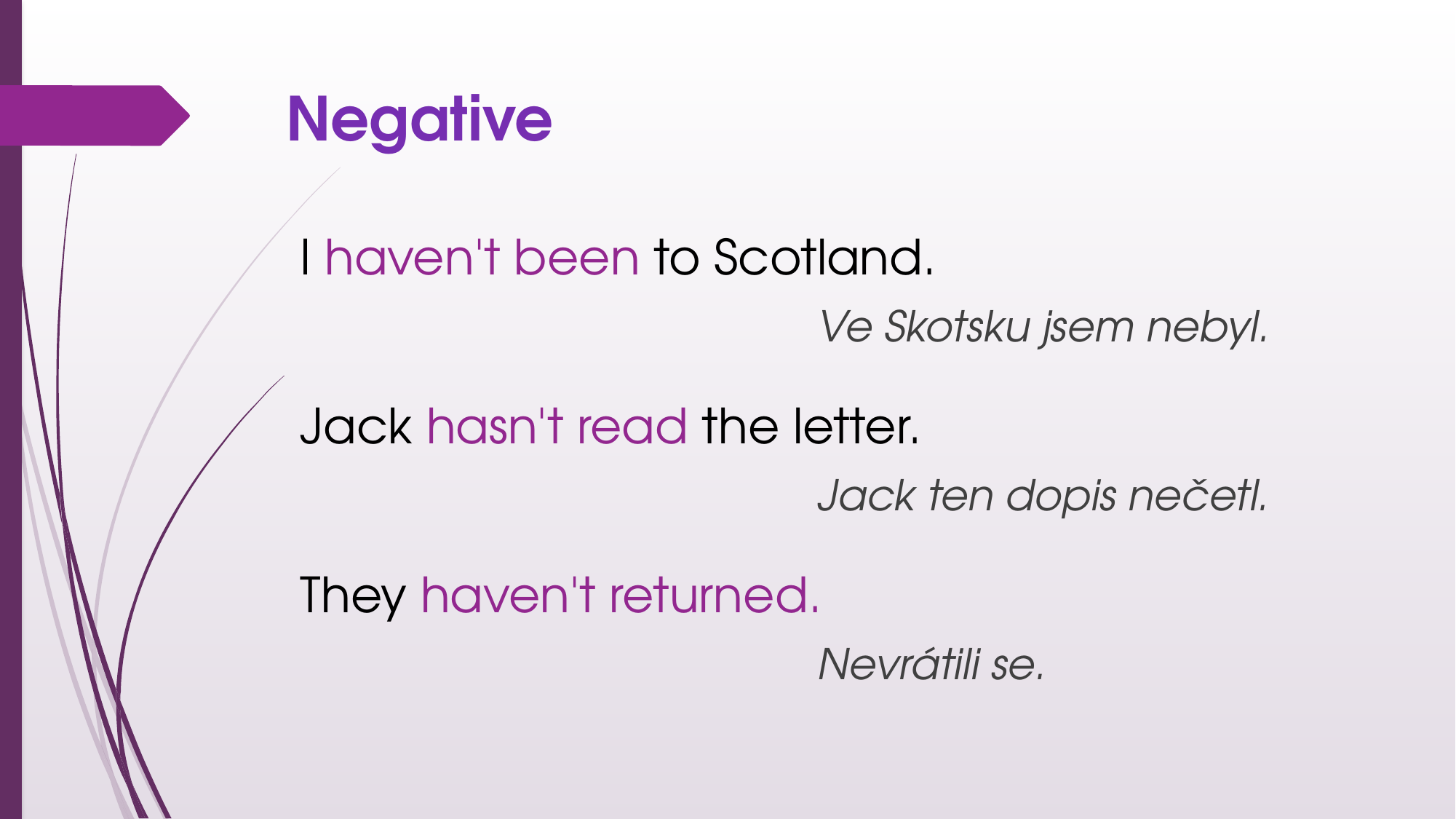

# Negative
I haven't been to Scotland.

Jack hasn't read the letter.

They haven't returned.
Ve Skotsku jsem nebyl.
Jack ten dopis nečetl.
Nevrátili se.